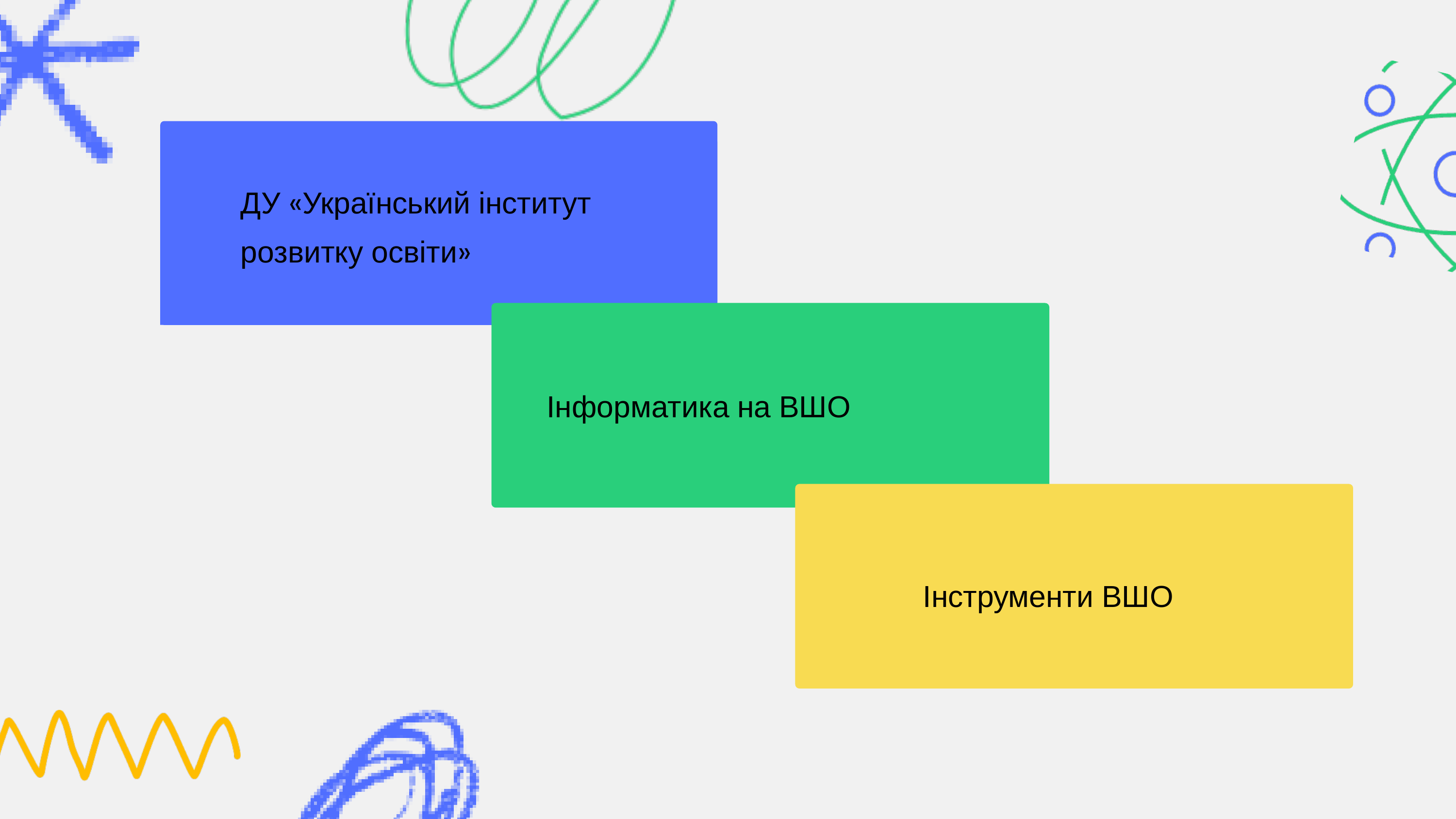

ДУ «Український інститут розвитку освіти»

Інформатика на ВШО

Інструменти ВШО